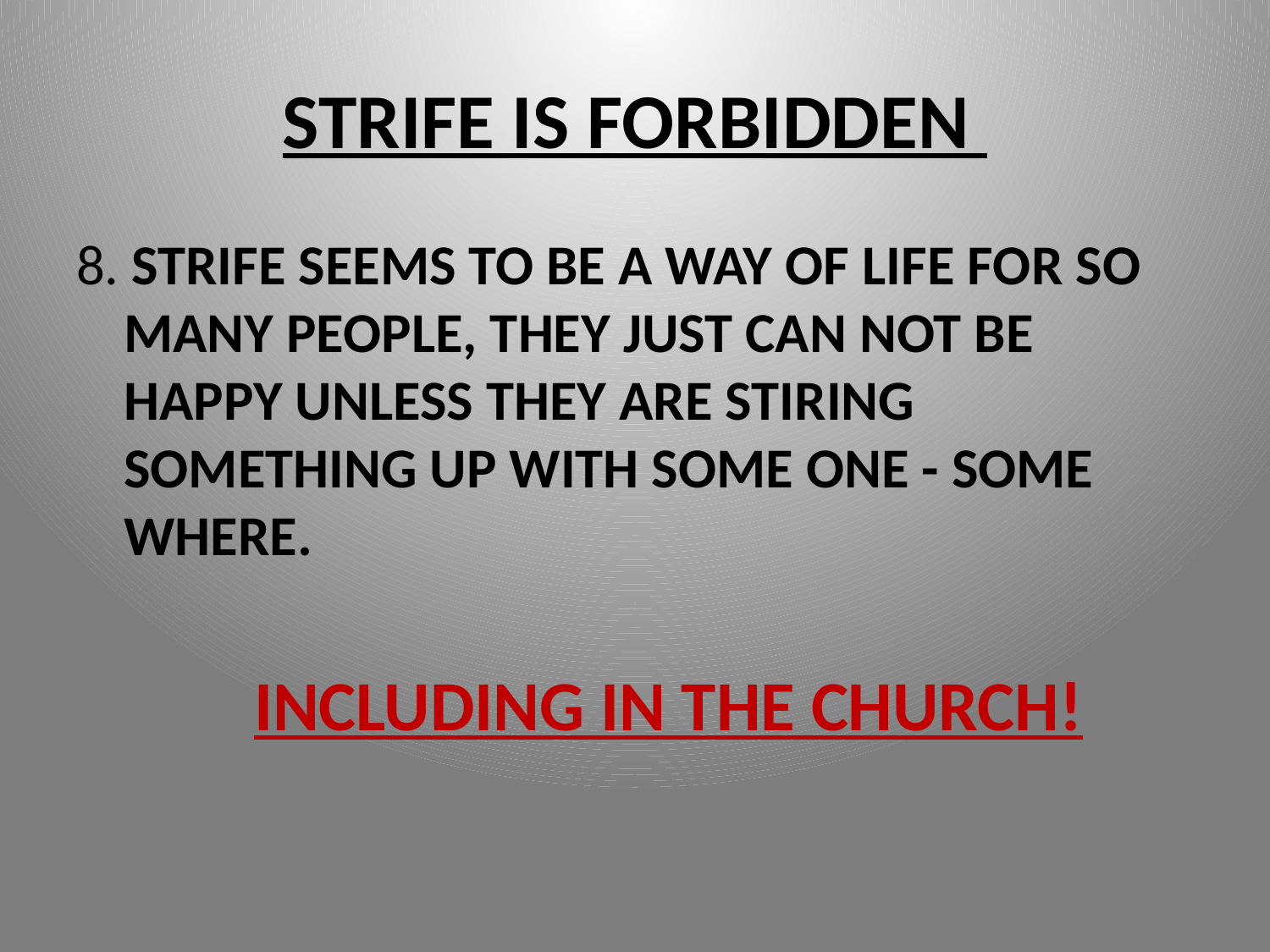

# STRIFE IS FORBIDDEN
8. STRIFE SEEMS TO BE A WAY OF LIFE FOR SO MANY PEOPLE, THEY JUST CAN NOT BE HAPPY UNLESS THEY ARE STIRING SOMETHING UP WITH SOME ONE - SOME WHERE.

              INCLUDING IN THE CHURCH!